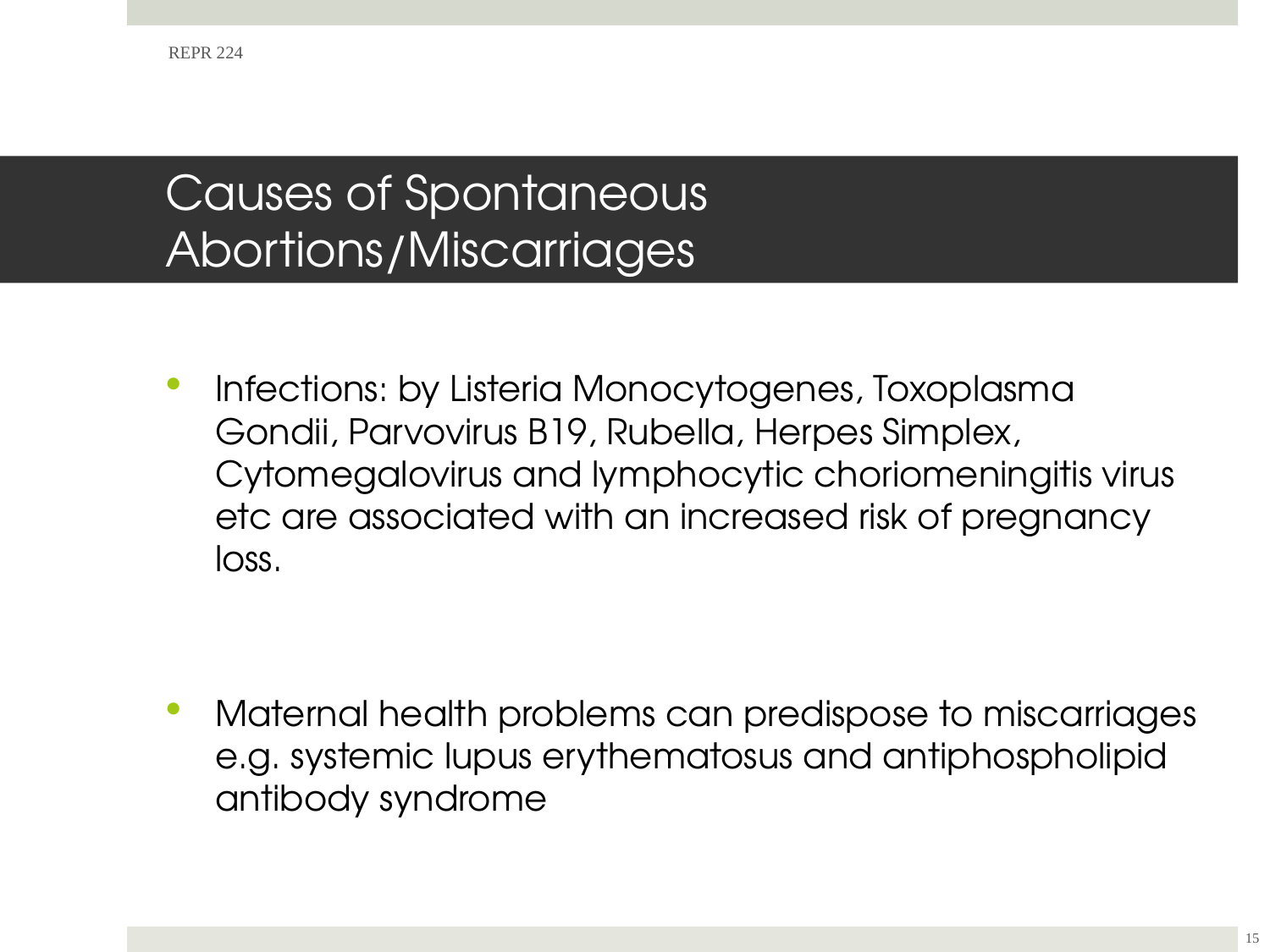

REPR 224
# Causes of Spontaneous Abortions/Miscarriages
Infections: by Listeria Monocytogenes, Toxoplasma Gondii, Parvovirus B19, Rubella, Herpes Simplex, Cytomegalovirus and lymphocytic choriomeningitis virus etc are associated with an increased risk of pregnancy loss.

Maternal health problems can predispose to miscarriages e.g. systemic lupus erythematosus and antiphospholipid antibody syndrome

15